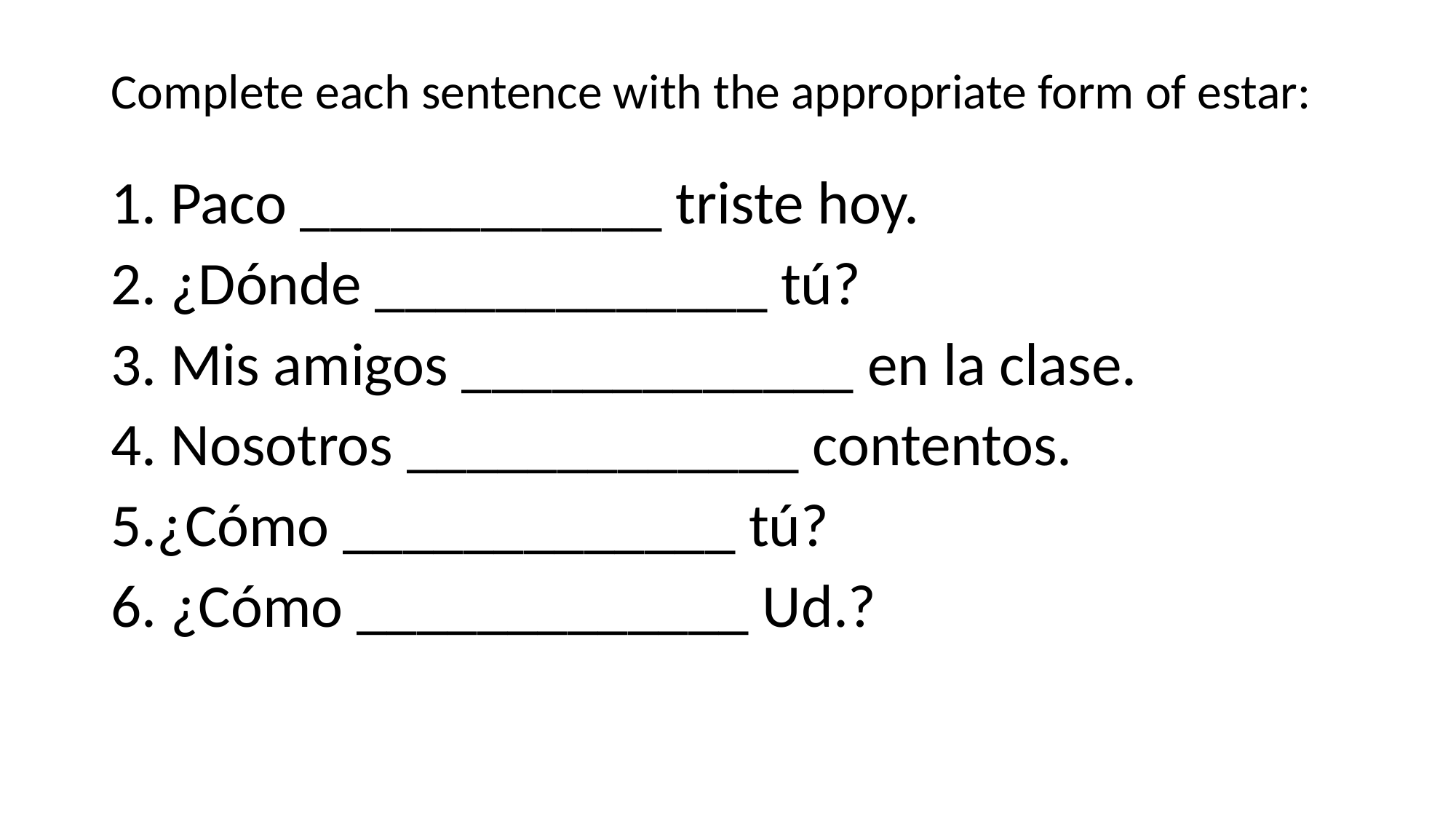

# Complete each sentence with the appropriate form of estar:
1. Paco ____________ triste hoy.
2. ¿Dónde _____________ tú?
3. Mis amigos _____________ en la clase.
4. Nosotros _____________ contentos.
5.¿Cómo _____________ tú?
6. ¿Cómo _____________ Ud.?